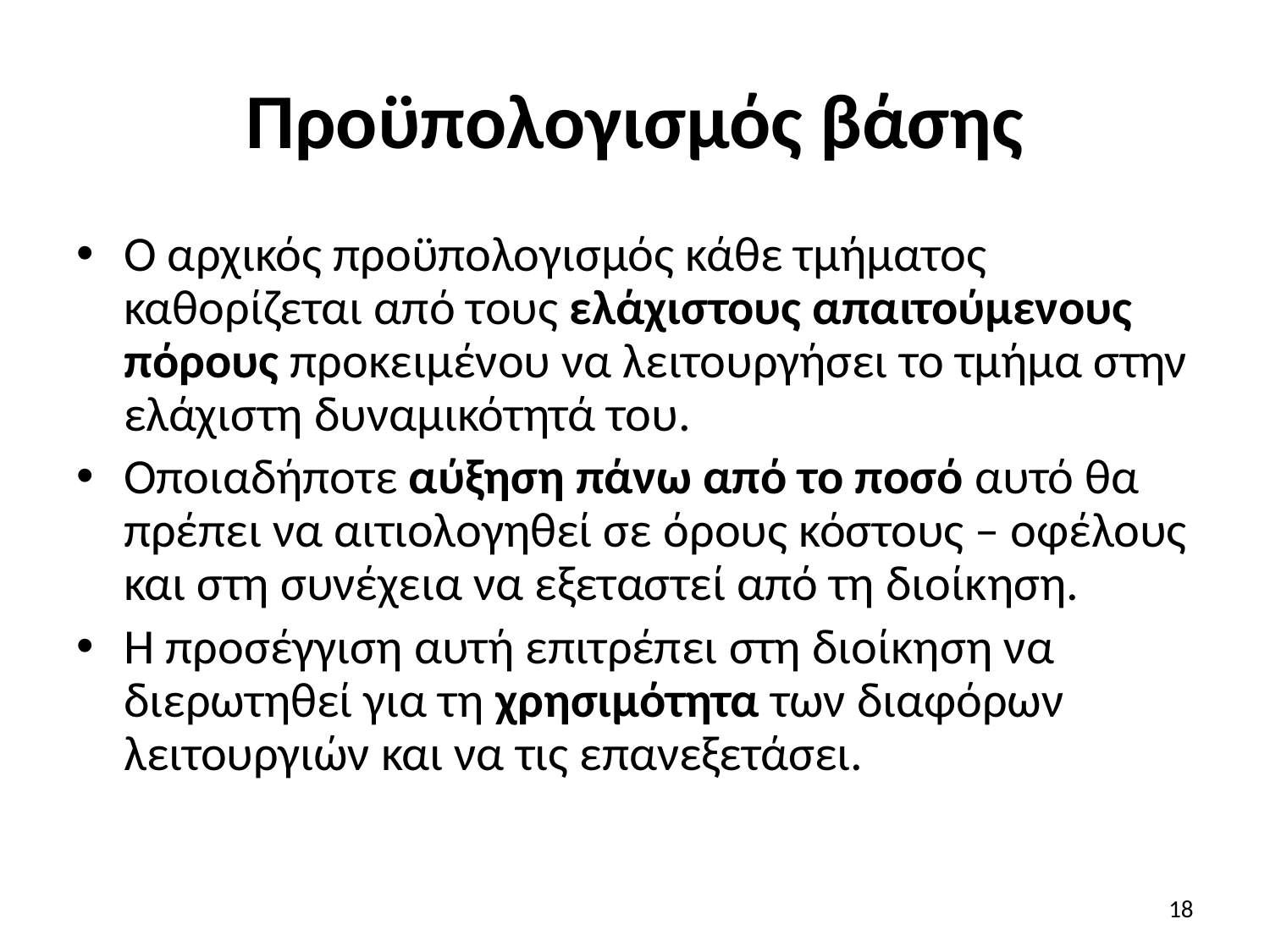

# Προϋπολογισμός βάσης
Ο αρχικός προϋπολογισμός κάθε τμήματος καθορίζεται από τους ελάχιστους απαιτούμενους πόρους προκειμένου να λειτουργήσει το τμήμα στην ελάχιστη δυναμικότητά του.
Οποιαδήποτε αύξηση πάνω από το ποσό αυτό θα πρέπει να αιτιολογηθεί σε όρους κόστους – οφέλους και στη συνέχεια να εξεταστεί από τη διοίκηση.
Η προσέγγιση αυτή επιτρέπει στη διοίκηση να διερωτηθεί για τη χρησιμότητα των διαφόρων λειτουργιών και να τις επανεξετάσει.
18